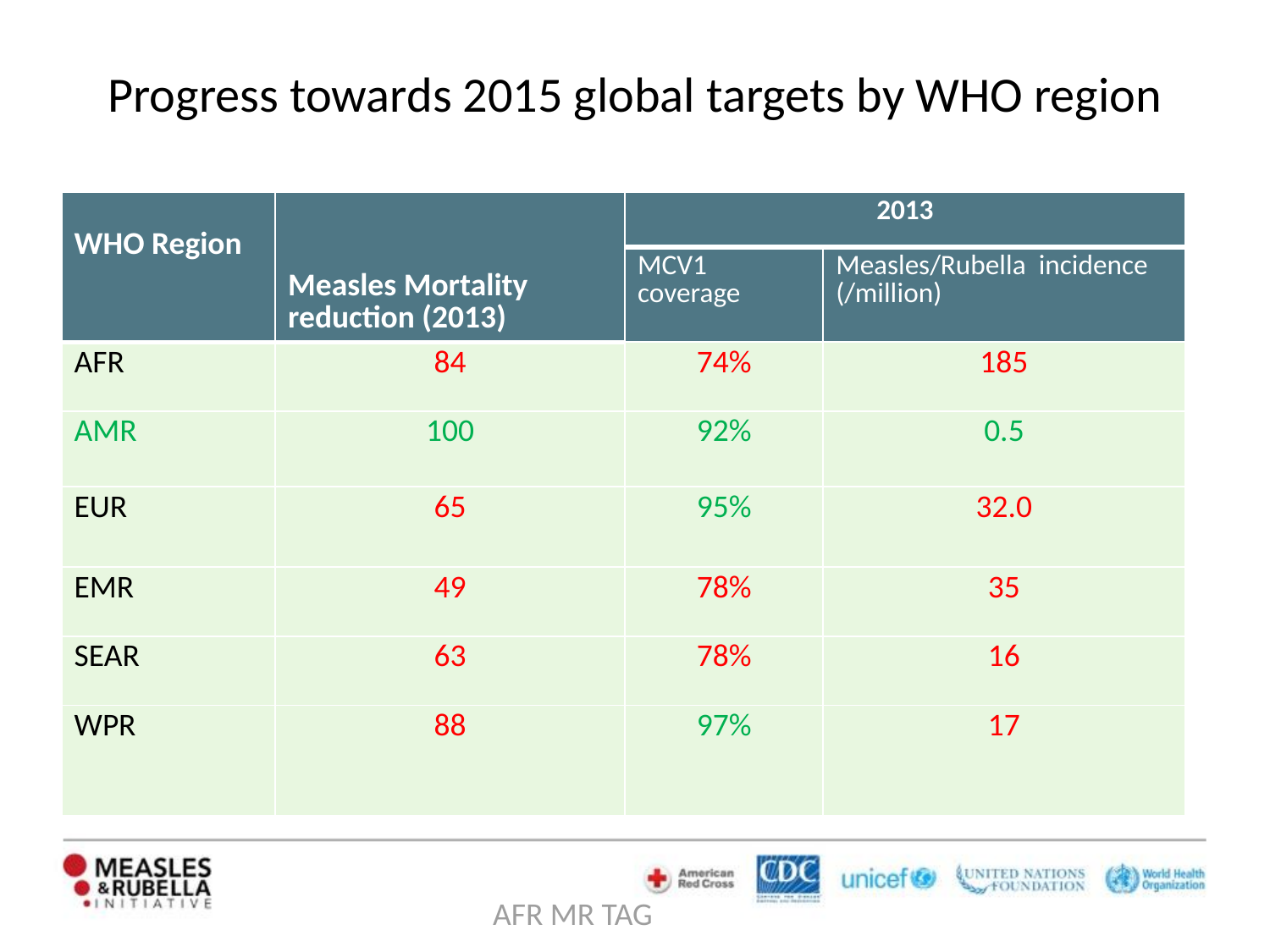

# Progress towards 2015 global targets by WHO region
| WHO Region | Measles Mortality reduction (2013) | 2013 |  |
| --- | --- | --- | --- |
|  |  | MCV1 coverage | Measles/Rubella incidence (/million) |
| AFR | 84 | 74% | 185 |
| AMR | 100 | 92% | 0.5 |
| EUR | 65 | 95% | 32.0 |
| EMR | 49 | 78% | 35 |
| SEAR | 63 | 78% | 16 |
| WPR | 88 | 97% | 17 |